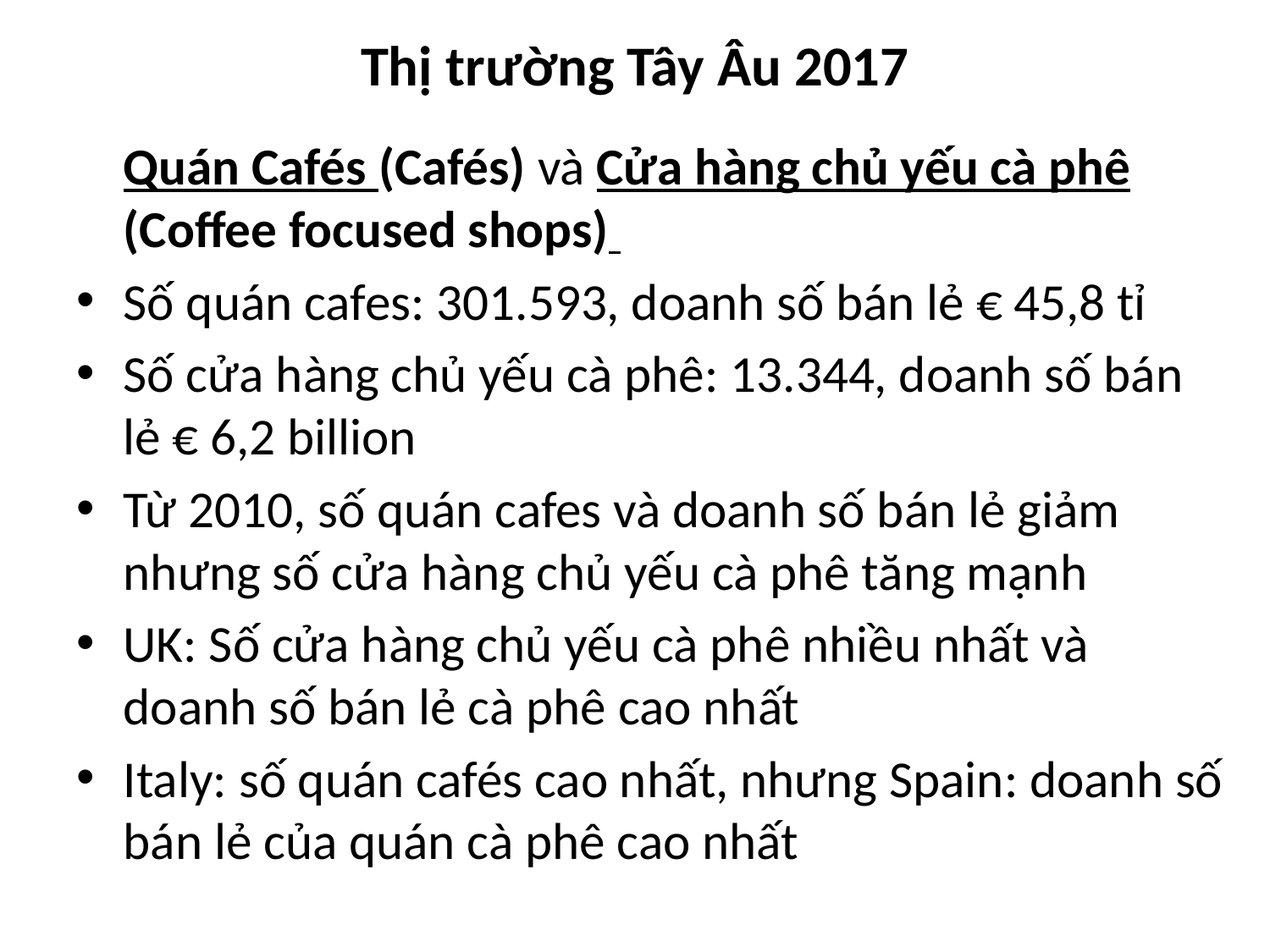

# Thị trường Tây Âu 2017
	Quán Cafés (Cafés) và Cửa hàng chủ yếu cà phê (Coffee focused shops)
Số quán cafes: 301.593, doanh số bán lẻ € 45,8 tỉ
Số cửa hàng chủ yếu cà phê: 13.344, doanh số bán lẻ € 6,2 billion
Từ 2010, số quán cafes và doanh số bán lẻ giảm nhưng số cửa hàng chủ yếu cà phê tăng mạnh
UK: Số cửa hàng chủ yếu cà phê nhiều nhất và doanh số bán lẻ cà phê cao nhất
Italy: số quán cafés cao nhất, nhưng Spain: doanh số bán lẻ của quán cà phê cao nhất